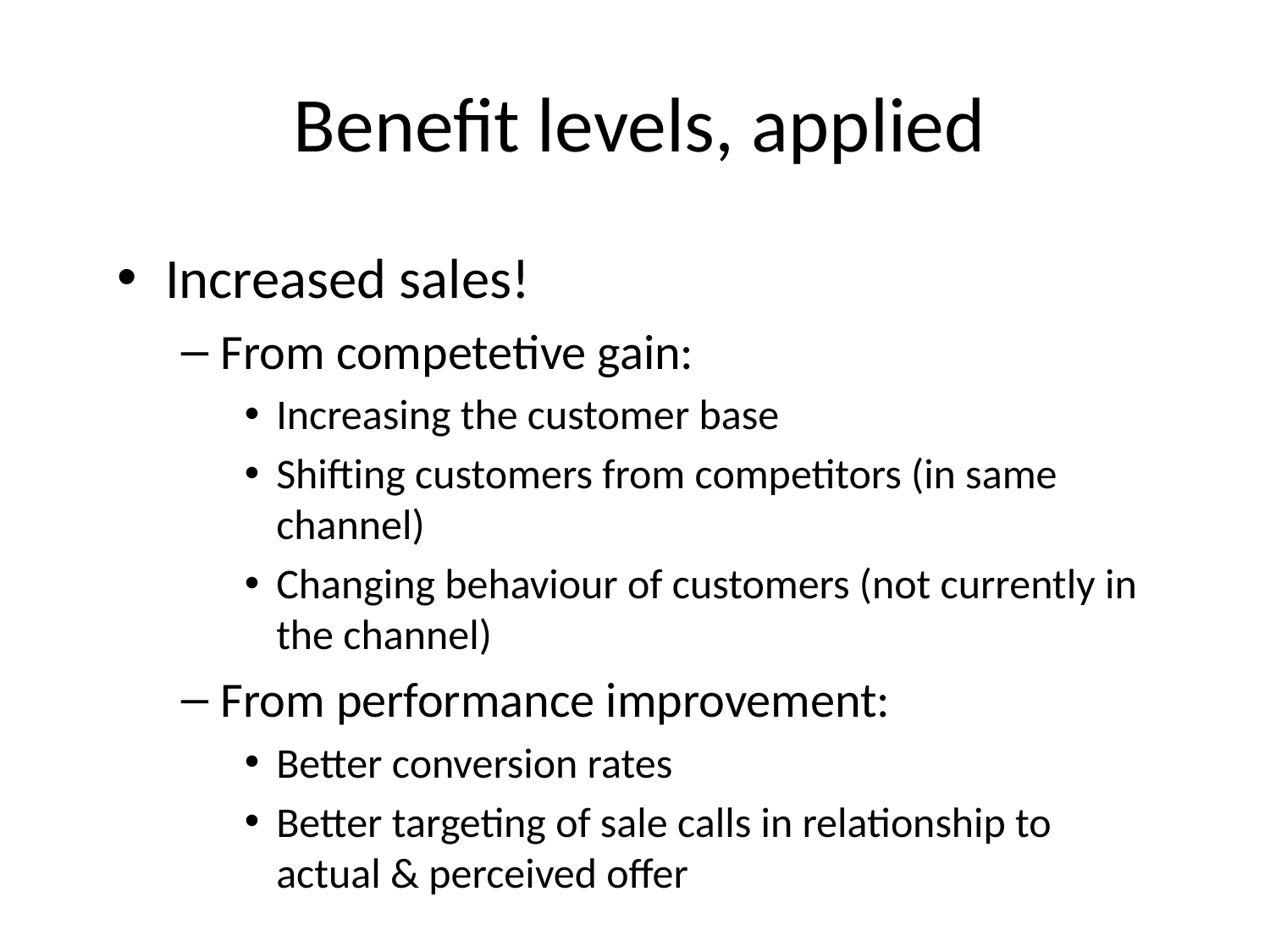

# Benefit levels, applied
Increased sales!
From competetive gain:
Increasing the customer base
Shifting customers from competitors (in same channel)
Changing behaviour of customers (not currently in the channel)
From performance improvement:
Better conversion rates
Better targeting of sale calls in relationship to actual & perceived offer